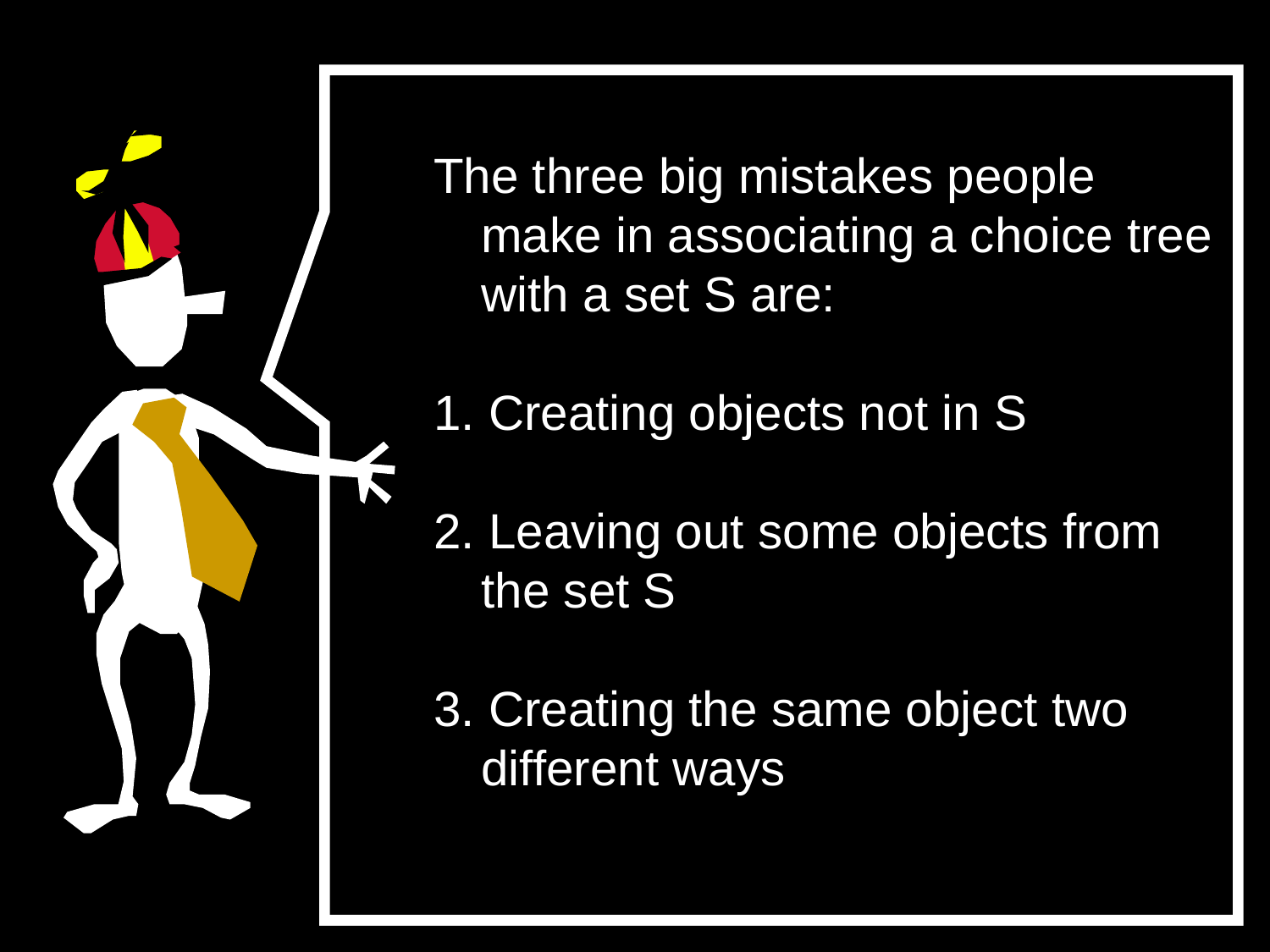

The three big mistakes people make in associating a choice tree with a set S are:

1. Creating objects not in S

2. Leaving out some objects from the set S

3. Creating the same object two different ways